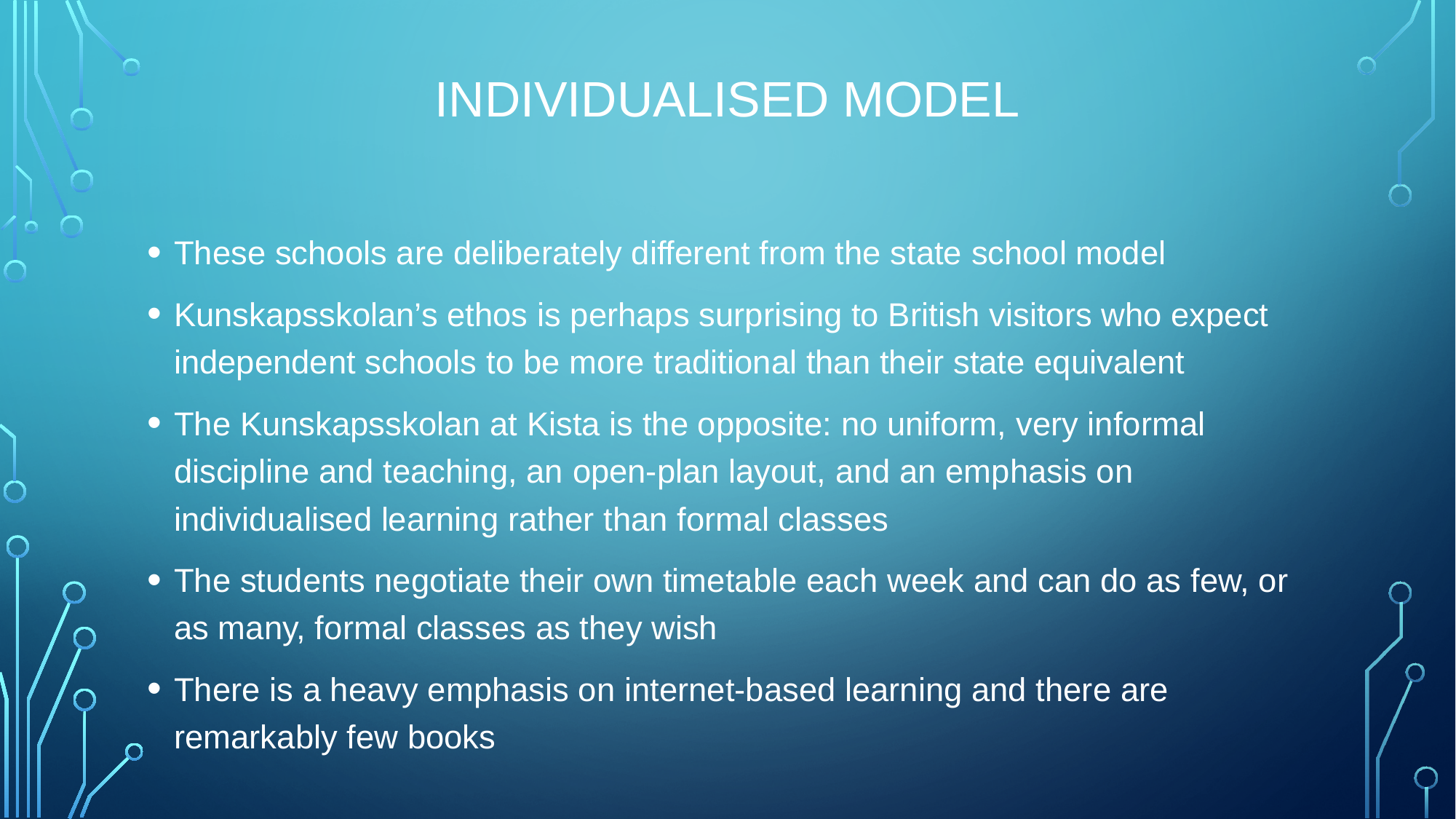

# Individualised model
These schools are deliberately different from the state school model
Kunskapsskolan’s ethos is perhaps surprising to British visitors who expect independent schools to be more traditional than their state equivalent
The Kunskapsskolan at Kista is the opposite: no uniform, very informal discipline and teaching, an open-plan layout, and an emphasis on individualised learning rather than formal classes
The students negotiate their own timetable each week and can do as few, or as many, formal classes as they wish
There is a heavy emphasis on internet-based learning and there are remarkably few books